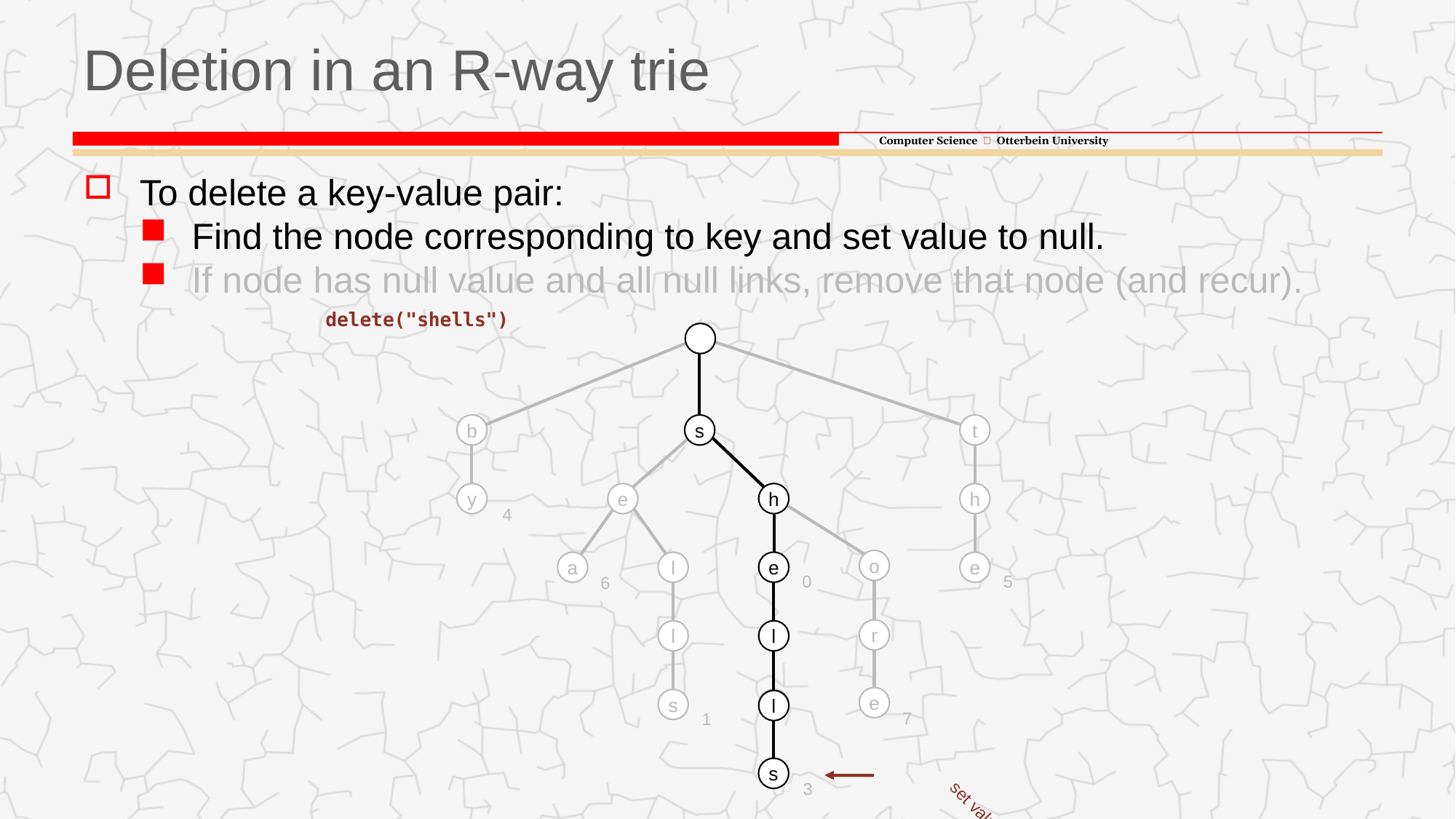

# Deletion in an R-way trie
To delete a key-value pair:
Find the node corresponding to key and set value to null.
If node has null value and all null links, remove that node (and recur).
delete("shells")

s

b
s
t

h

y
e
h
h

e

4

o
a
l
e

e

l

0
5
6
r
l
l

l
e
s
l
7
1

s
s
set value to null

3